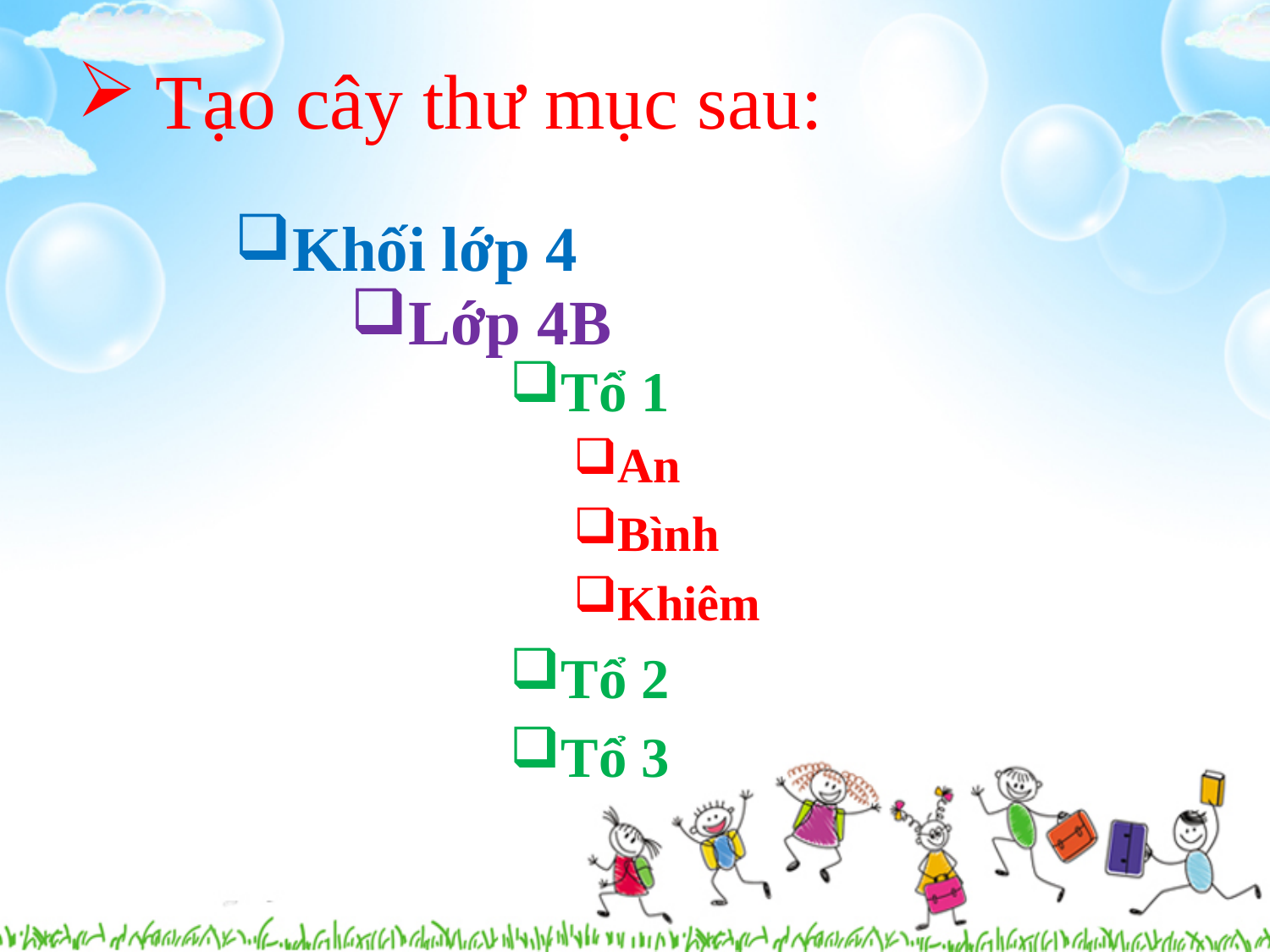

# Tạo cây thư mục sau:
Khối lớp 4
Lớp 4B
Tổ 1
An
Bình
Khiêm
Tổ 2
Tổ 3